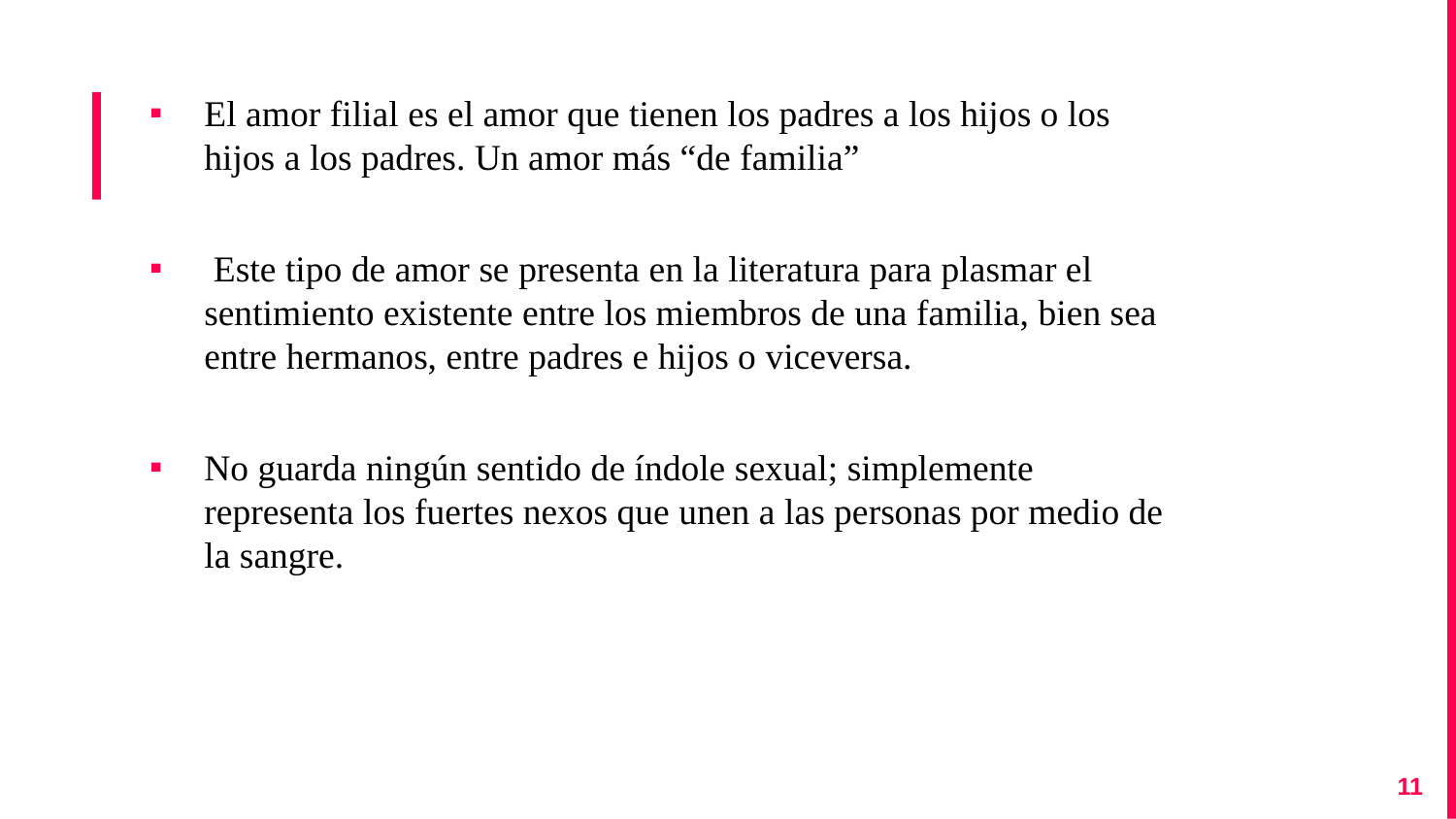

El amor filial es el amor que tienen los padres a los hijos o los hijos a los padres. Un amor más “de familia”

 Este tipo de amor se presenta en la literatura para plasmar el sentimiento existente entre los miembros de una familia, bien sea entre hermanos, entre padres e hijos o viceversa.

No guarda ningún sentido de índole sexual; simplemente representa los fuertes nexos que unen a las personas por medio de la sangre.
11